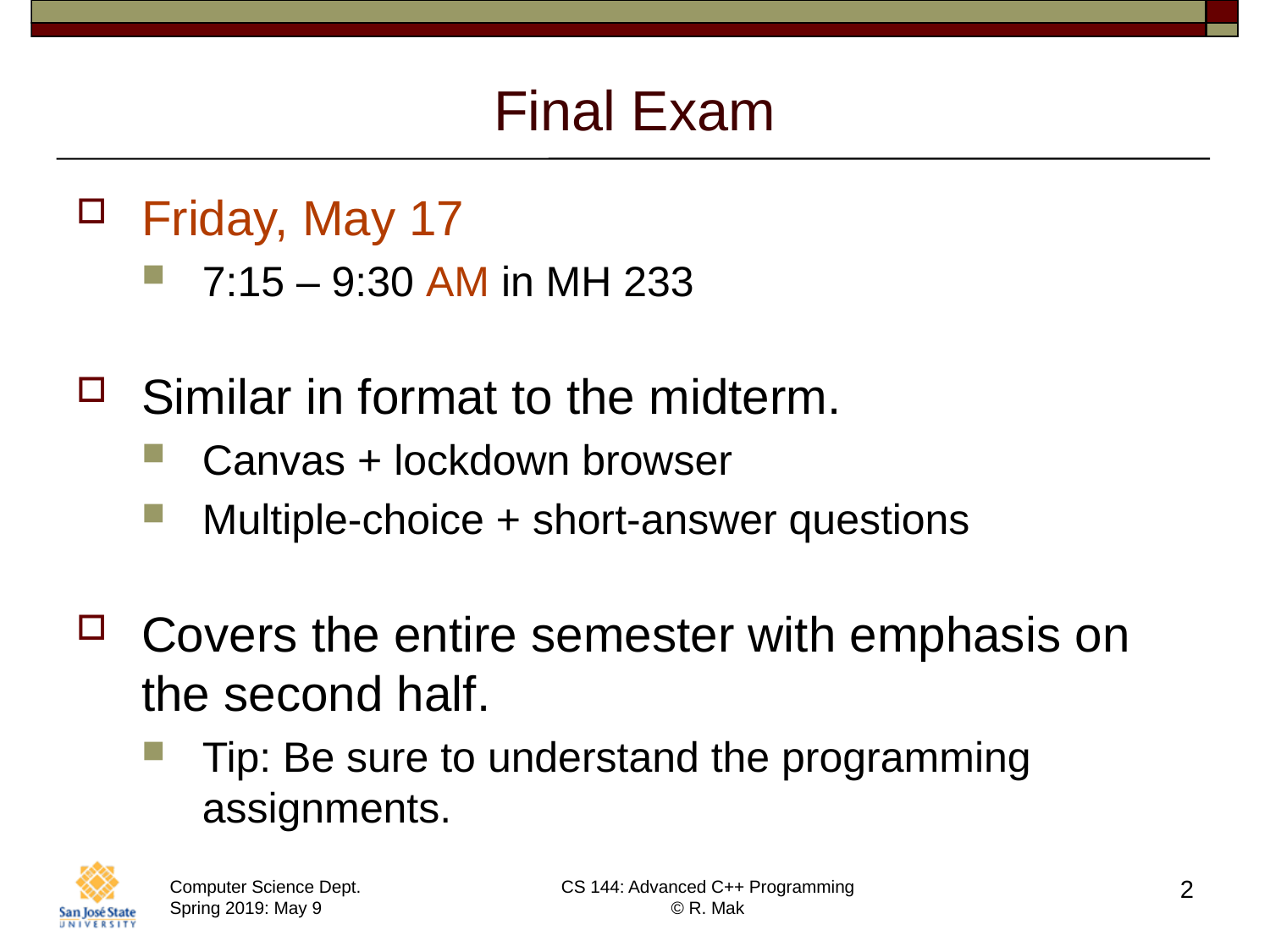

# Final Exam
Friday, May 17
7:15 – 9:30 AM in MH 233

Similar in format to the midterm.
Canvas + lockdown browser
Multiple-choice + short-answer questions

Covers the entire semester with emphasis on the second half.
Tip: Be sure to understand the programming assignments.

2